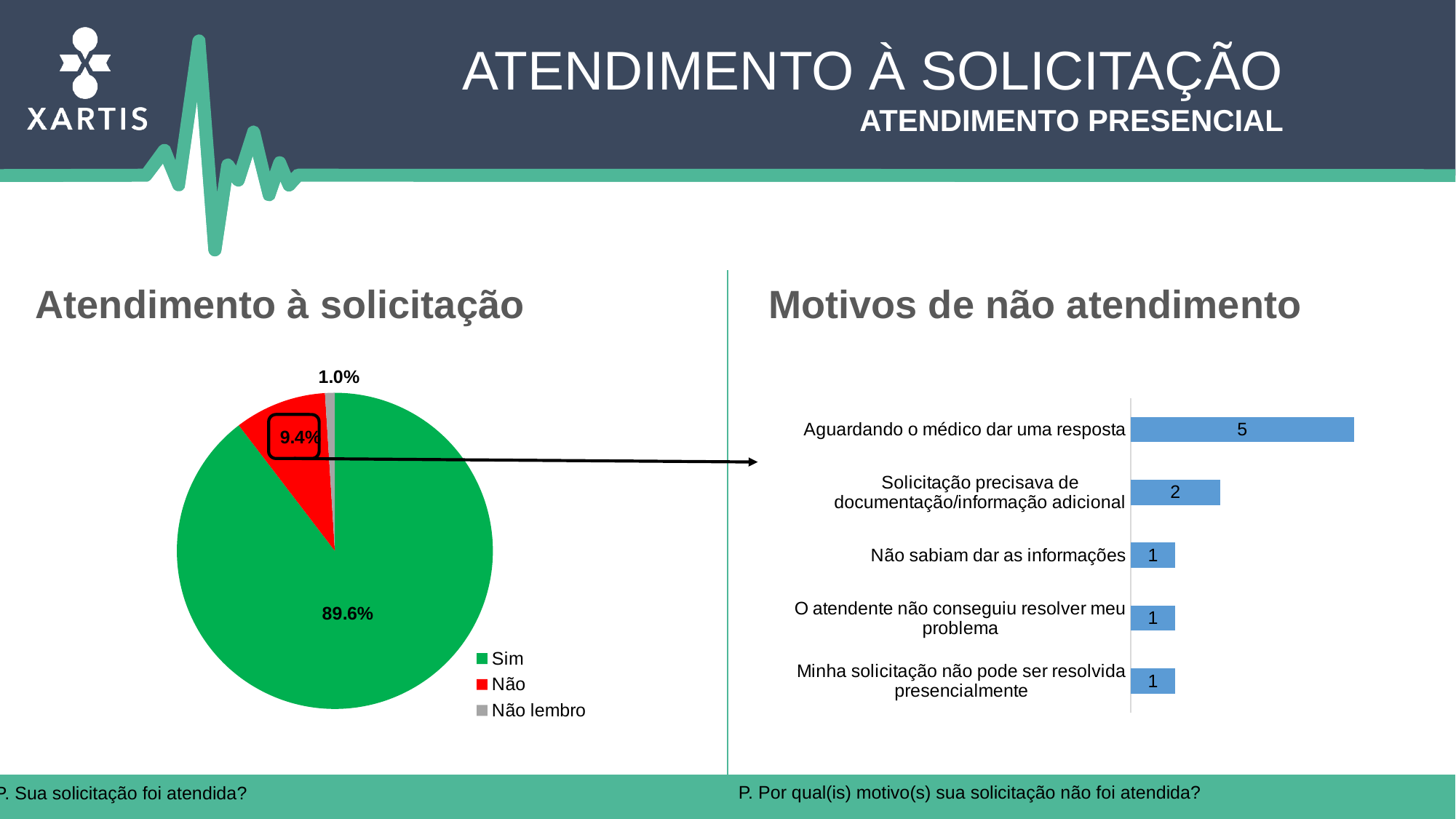

Atendimento à solicitação
Atendimento Presencial
Atendimento à solicitação
Motivos de não atendimento

### Chart

| Category |  |
|---|---|
| Sim | 0.8959999999999999 |
| Não | 0.09400000000000003 |
| Não lembro | 0.010000000000000005 |

### Chart

| Category |  |
|---|---|
| Aguardando o médico dar uma resposta | 5.0 |
| Solicitação precisava de documentação/informação adicional | 2.0 |
| Não sabiam dar as informações | 1.0 |
| O atendente não conseguiu resolver meu problema | 1.0 |
| Minha solicitação não pode ser resolvida presencialmente | 1.0 |

P. Por qual(is) motivo(s) sua solicitação não foi atendida?
P. Sua solicitação foi atendida?